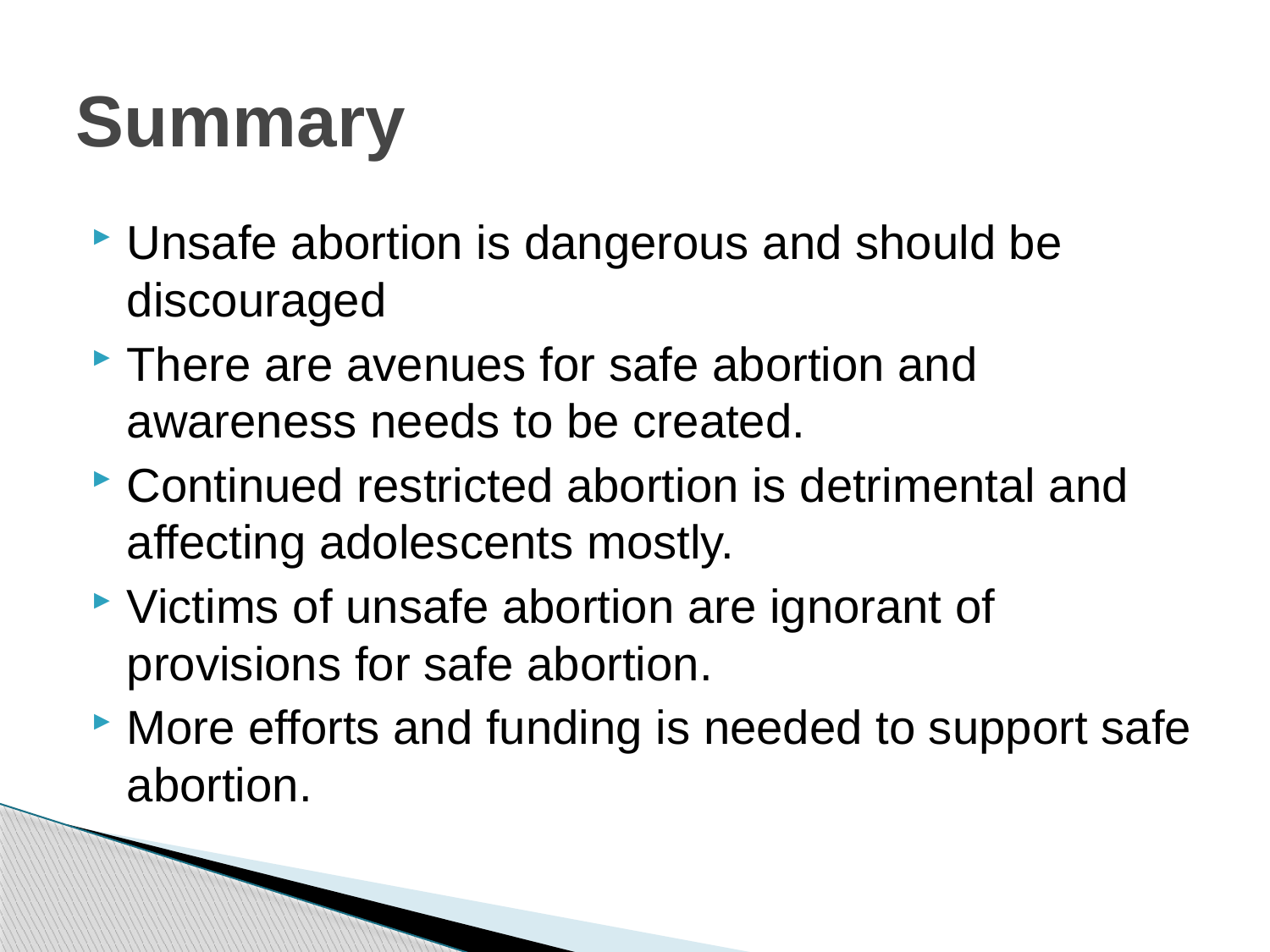

# Summary
Unsafe abortion is dangerous and should be discouraged
There are avenues for safe abortion and awareness needs to be created.
Continued restricted abortion is detrimental and affecting adolescents mostly.
Victims of unsafe abortion are ignorant of provisions for safe abortion.
More efforts and funding is needed to support safe abortion.